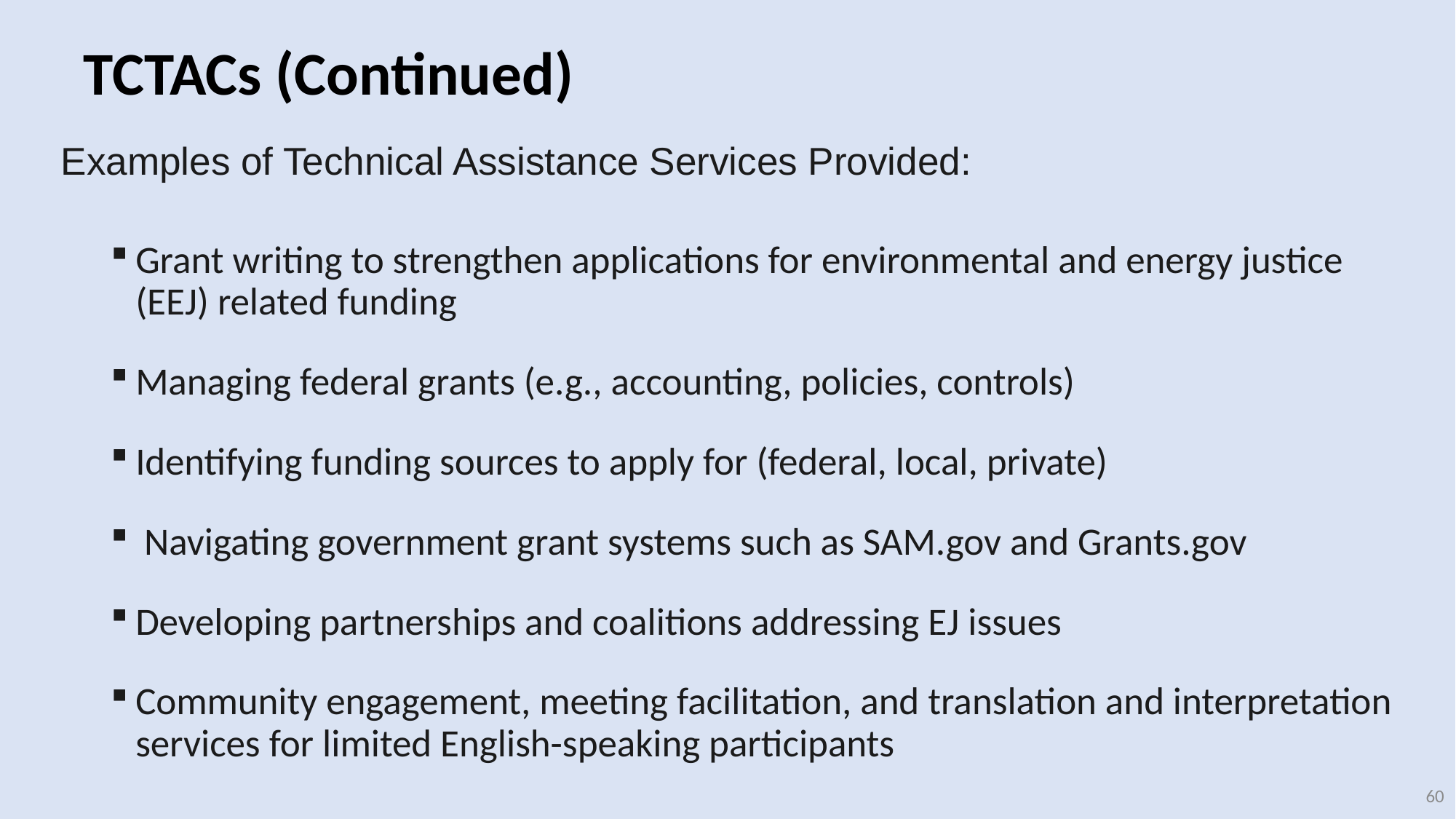

# TCTACs (Continued)
Examples of Technical Assistance Services Provided:

Grant writing to strengthen applications for environmental and energy justice (EEJ) related funding

Managing federal grants (e.g., accounting, policies, controls)

Identifying funding sources to apply for (federal, local, private)

 Navigating government grant systems such as SAM.gov and Grants.gov

Developing partnerships and coalitions addressing EJ issues

Community engagement, meeting facilitation, and translation and interpretation services for limited English-speaking participants

60